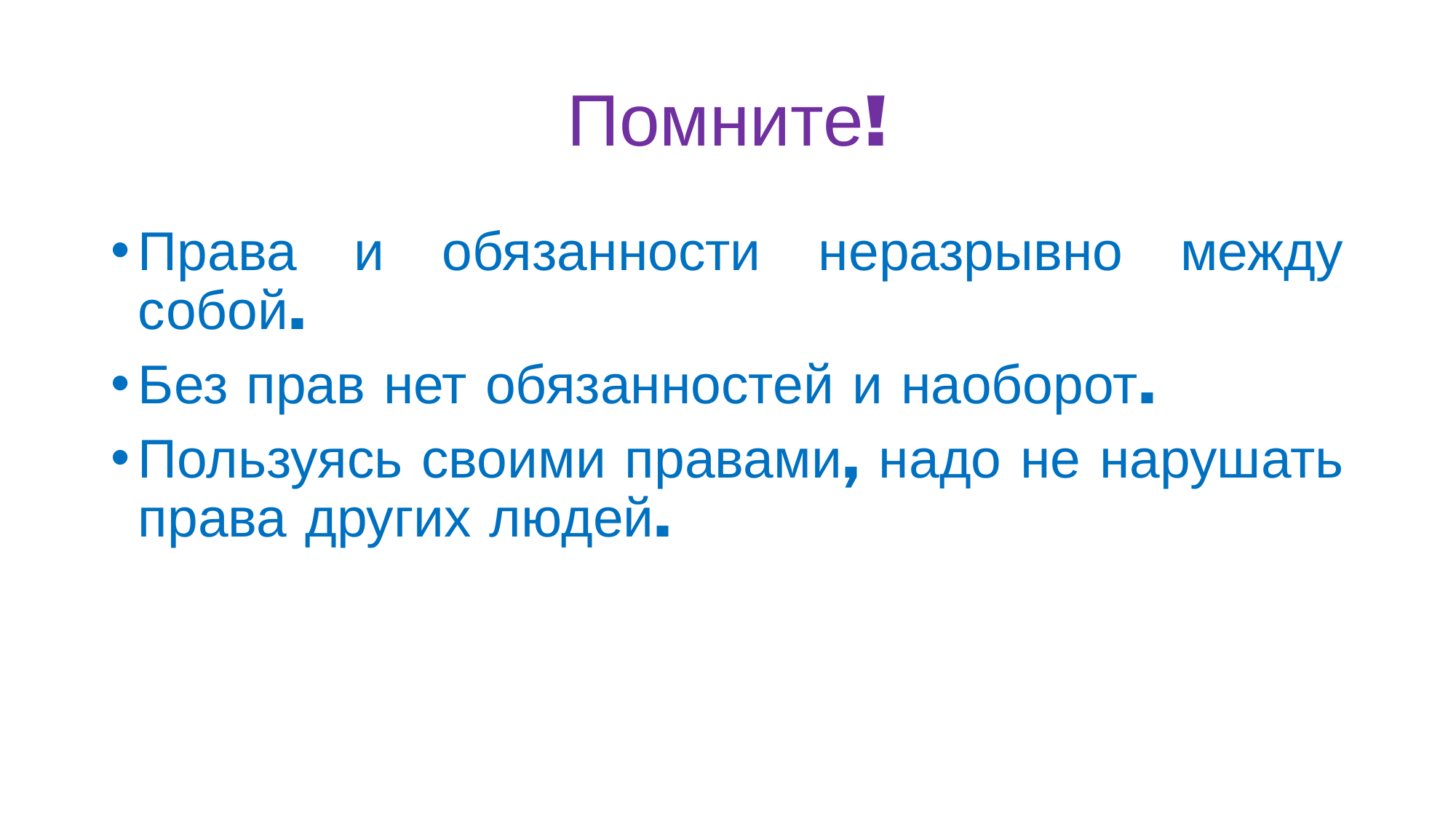

# Помните!
Права и обязанности неразрывно между собой.
Без прав нет обязанностей и наоборот.
Пользуясь своими правами, надо не нарушать права других людей.